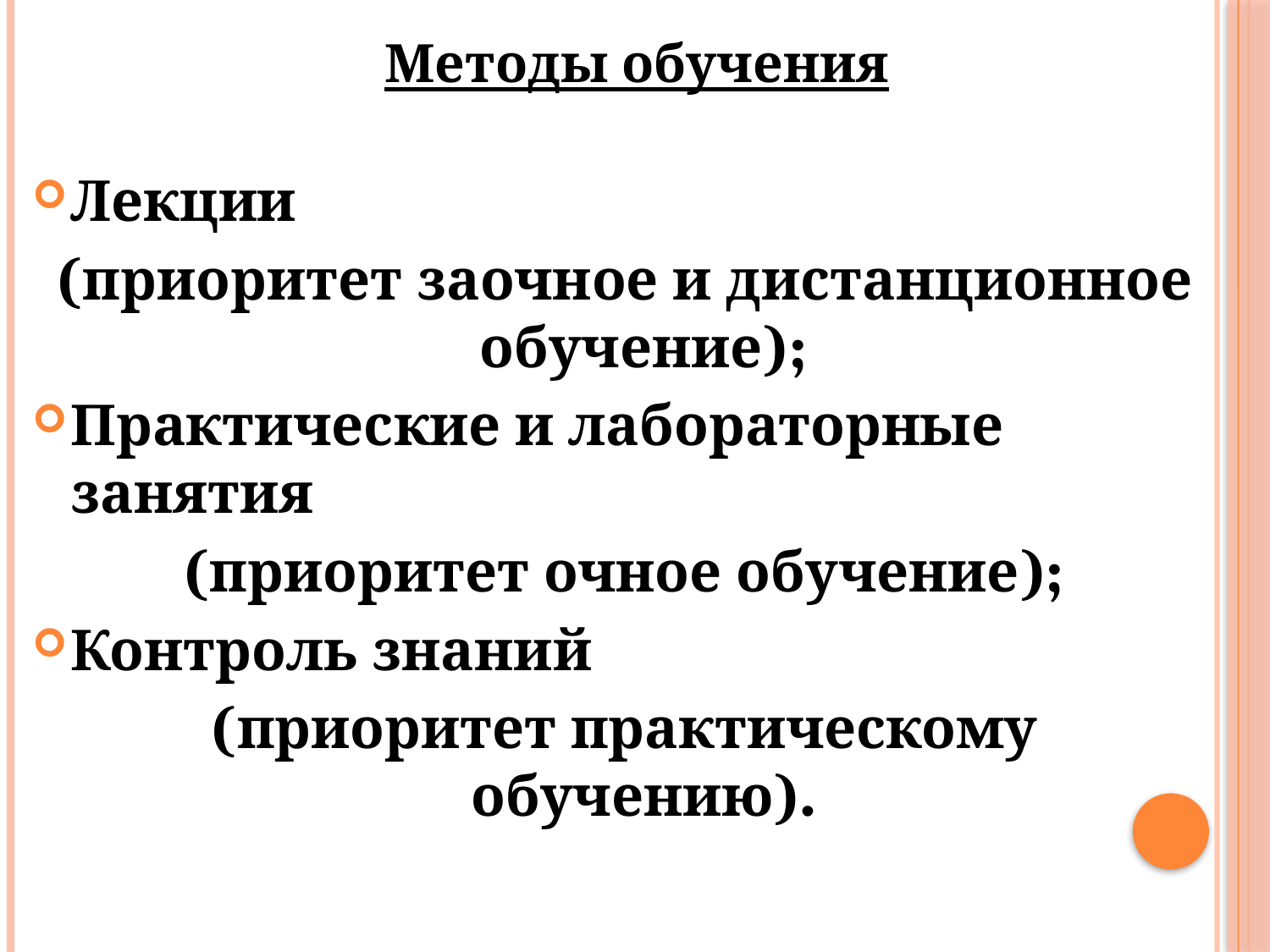

# Методы обучения
Лекции
(приоритет заочное и дистанционное обучение);
Практические и лабораторные занятия
(приоритет очное обучение);
Контроль знаний
(приоритет практическому обучению).